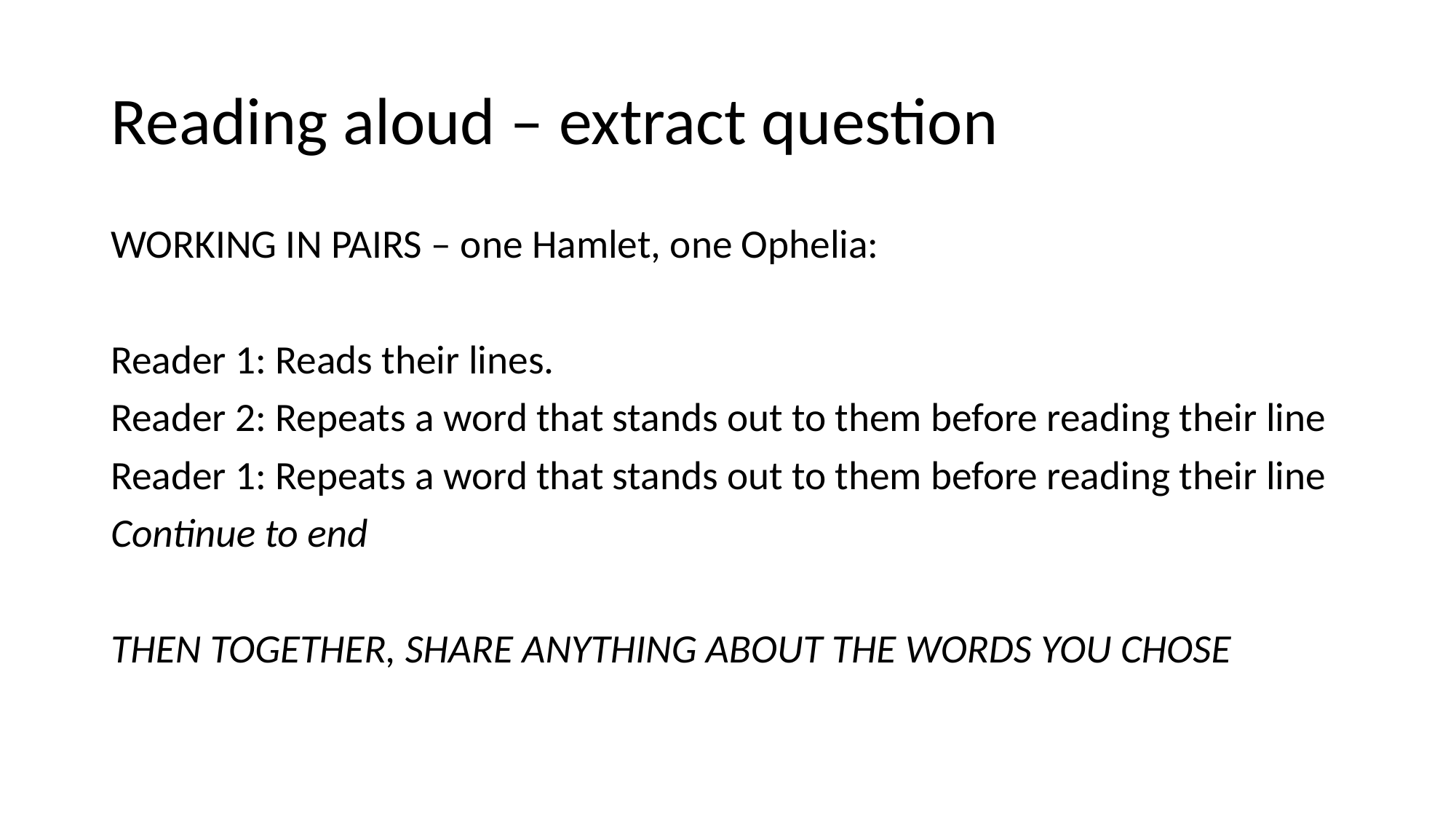

# Reading aloud – extract question
WORKING IN PAIRS – one Hamlet, one Ophelia:

Reader 1: Reads their lines.
Reader 2: Repeats a word that stands out to them before reading their line
Reader 1: Repeats a word that stands out to them before reading their line
Continue to end

THEN TOGETHER, SHARE ANYTHING ABOUT THE WORDS YOU CHOSE